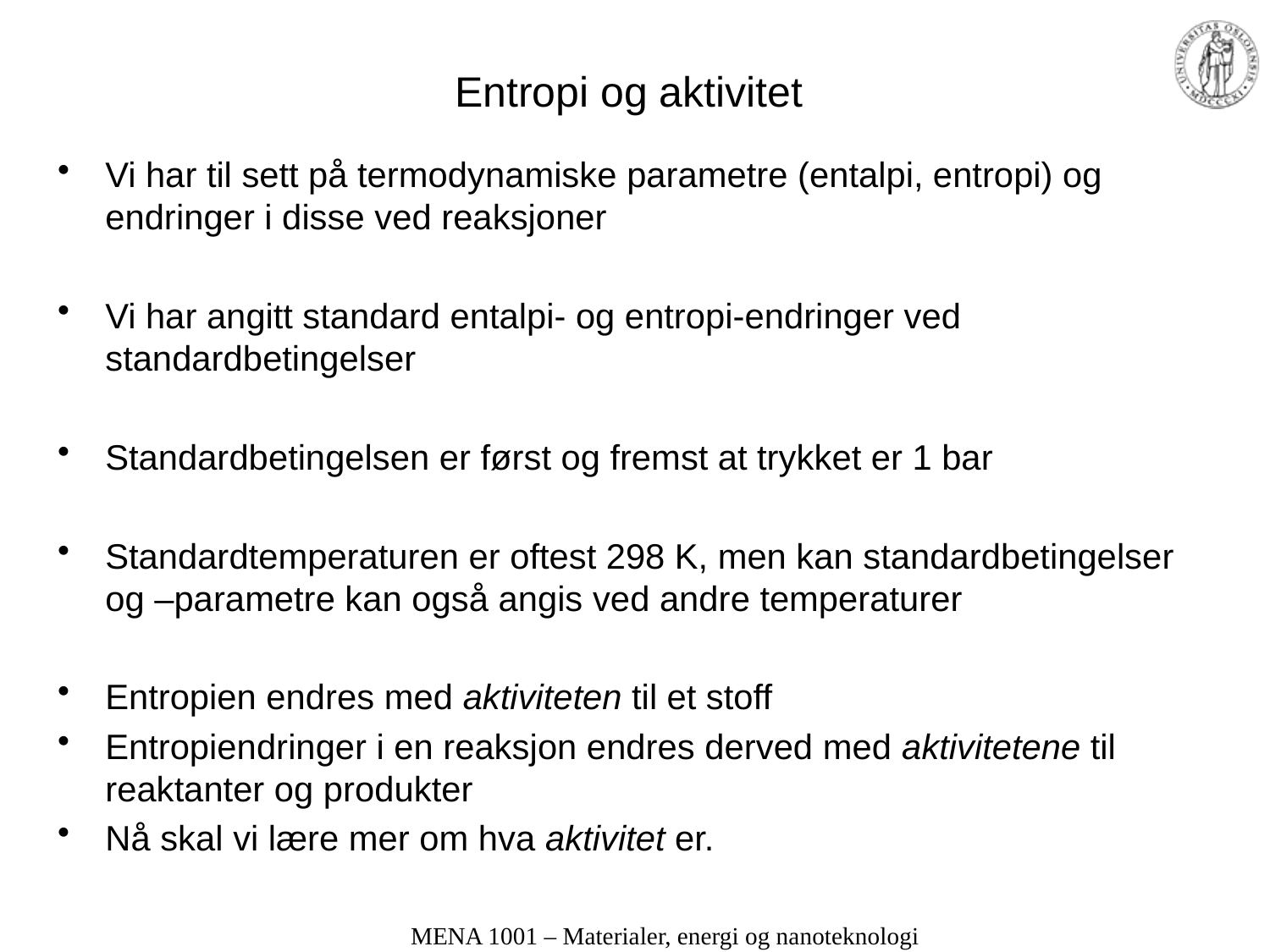

# Entropi og aktivitet
Vi har til sett på termodynamiske parametre (entalpi, entropi) og endringer i disse ved reaksjoner

Vi har angitt standard entalpi- og entropi-endringer ved standardbetingelser

Standardbetingelsen er først og fremst at trykket er 1 bar

Standardtemperaturen er oftest 298 K, men kan standardbetingelser og –parametre kan også angis ved andre temperaturer

Entropien endres med aktiviteten til et stoff
Entropiendringer i en reaksjon endres derved med aktivitetene til reaktanter og produkter
Nå skal vi lære mer om hva aktivitet er.
MENA 1001 – Materialer, energi og nanoteknologi